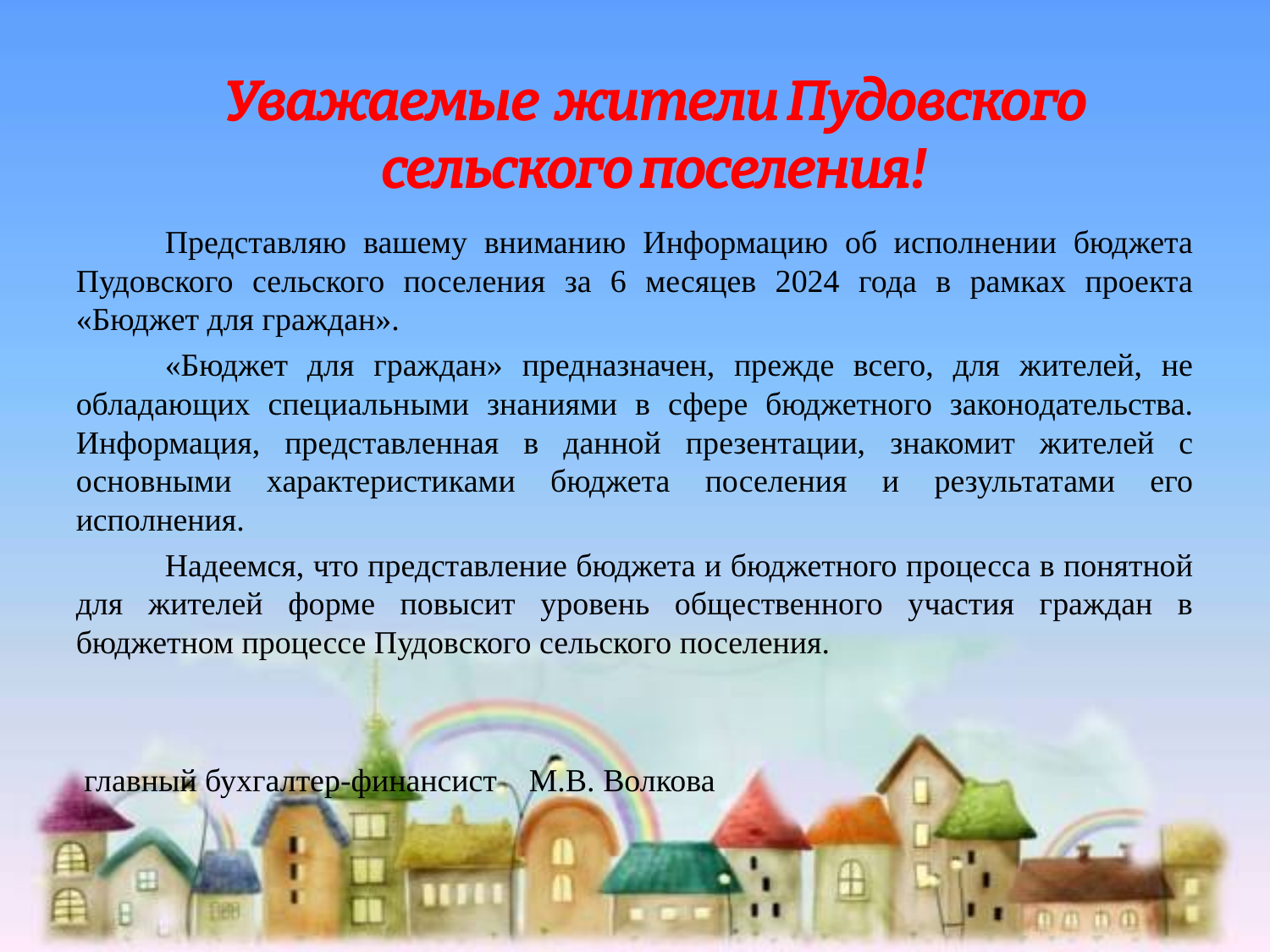

# Уважаемые  жители Пудовского сельского поселения!
	Представляю вашему вниманию Информацию об исполнении бюджета Пудовского сельского поселения за 6 месяцев 2024 года в рамках проекта «Бюджет для граждан».
	«Бюджет для граждан» предназначен, прежде всего, для жителей, не обладающих специальными знаниями в сфере бюджетного законодательства. Информация, представленная в данной презентации, знакомит жителей с основными характеристиками бюджета поселения и результатами его исполнения.
	Надеемся, что представление бюджета и бюджетного процесса в понятной для жителей форме повысит уровень общественного участия граждан в бюджетном процессе Пудовского сельского поселения.

 главный бухгалтер-финансист    М.В. Волкова